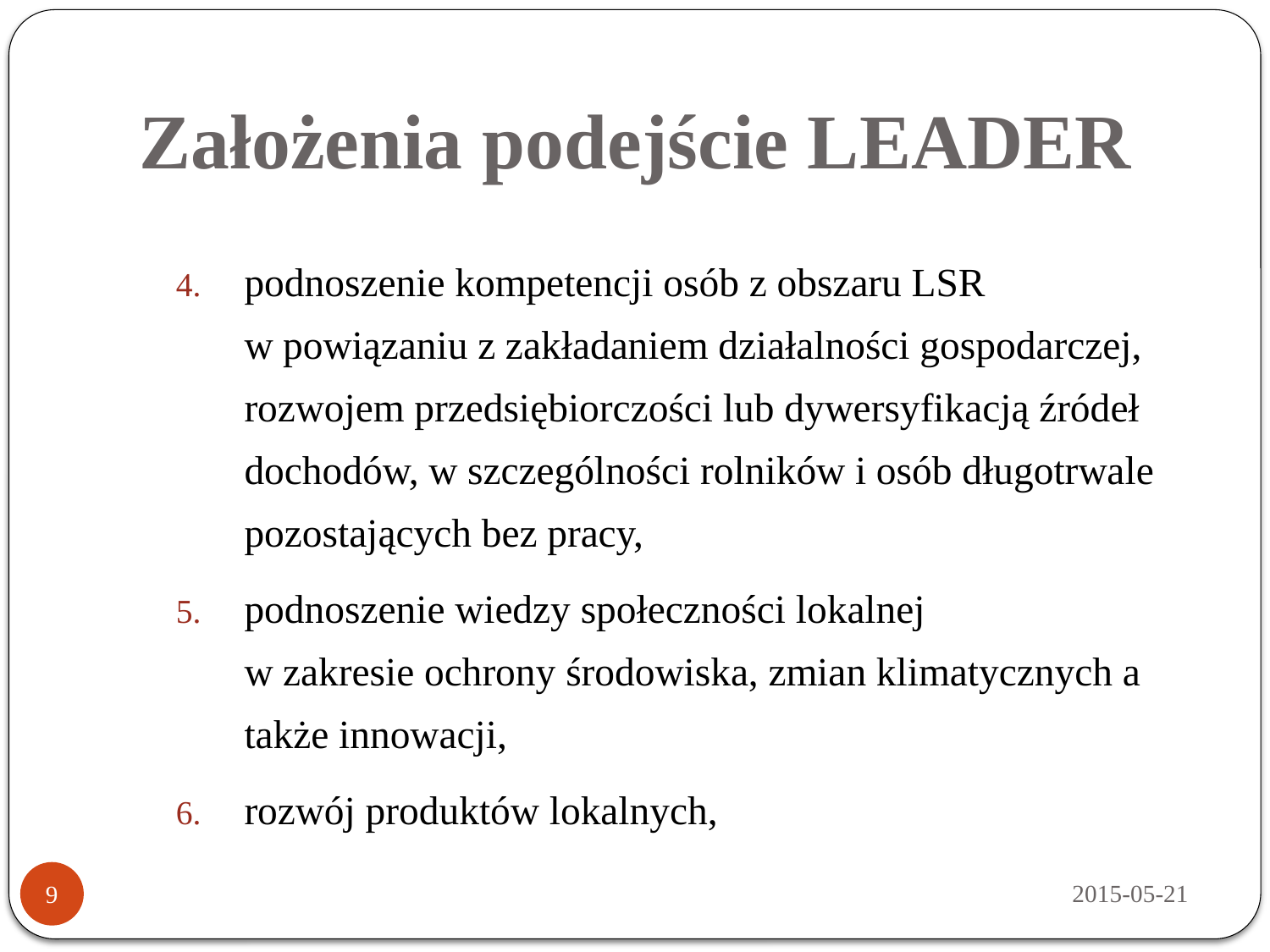

# Założenia podejście LEADER
podnoszenie kompetencji osób z obszaru LSR
w powiązaniu z zakładaniem działalności gospodarczej, rozwojem przedsiębiorczości lub dywersyfikacją źródeł dochodów, w szczególności rolników i osób długotrwale pozostających bez pracy,
podnoszenie wiedzy społeczności lokalnej
w zakresie ochrony środowiska, zmian klimatycznych a także innowacji,
rozwój produktów lokalnych,
2015-05-21
9